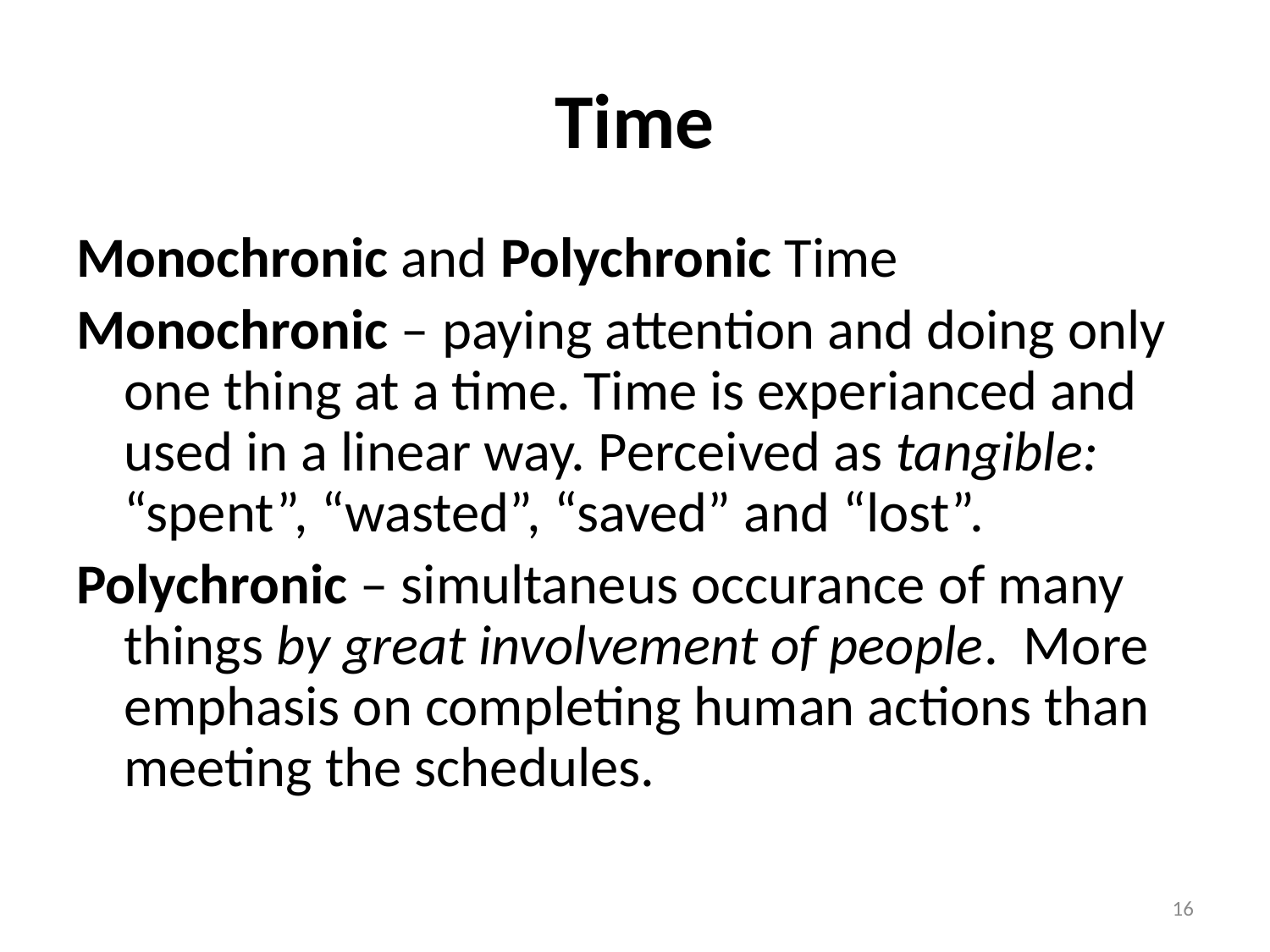

# Time
Monochronic and Polychronic Time
Monochronic – paying attention and doing only one thing at a time. Time is experianced and used in a linear way. Perceived as tangible: “spent”, “wasted”, “saved” and “lost”.
Polychronic – simultaneus occurance of many things by great involvement of people.  More emphasis on completing human actions than meeting the schedules.
16